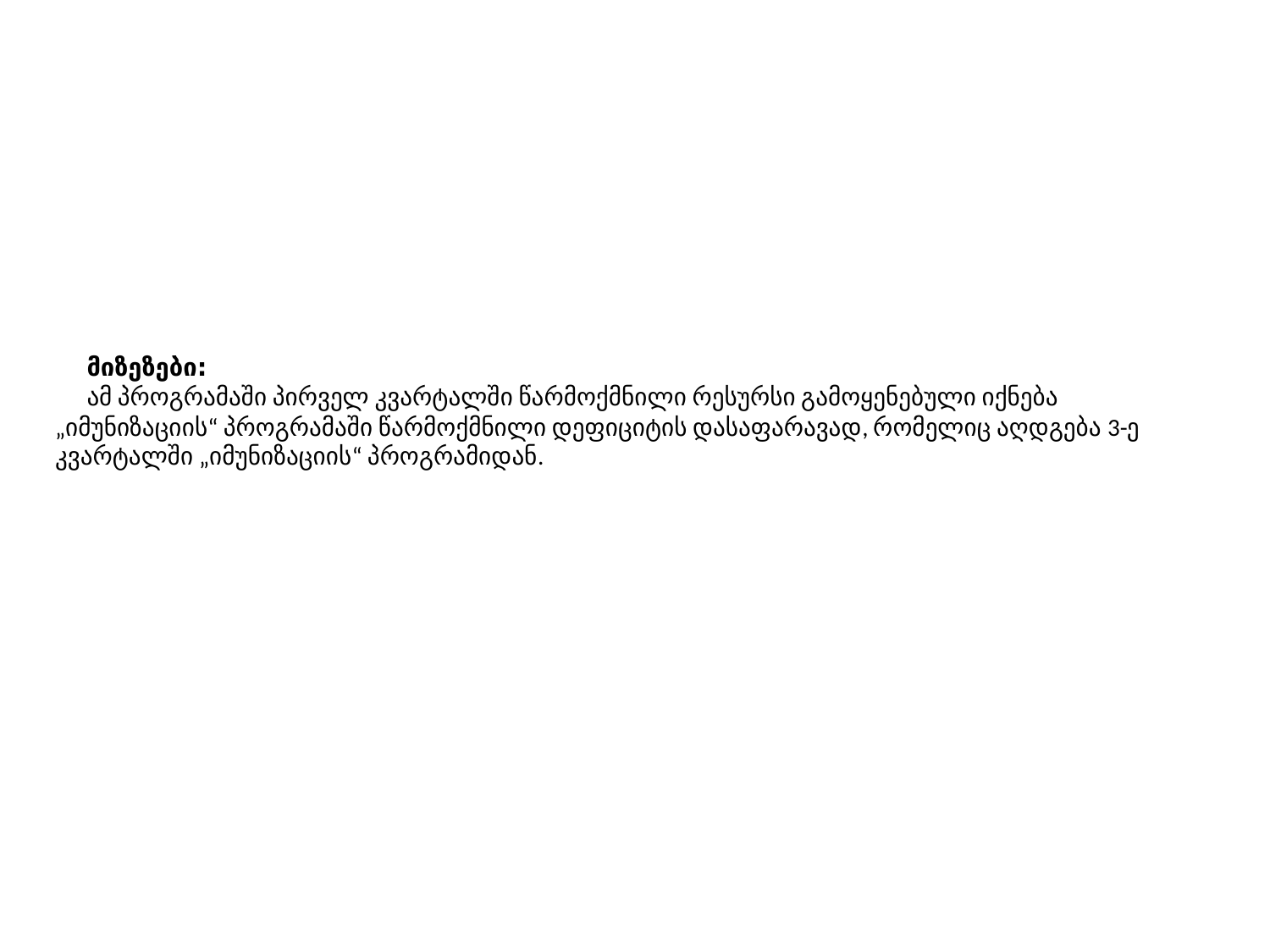

მიზეზები:
ამ პროგრამაში პირველ კვარტალში წარმოქმნილი რესურსი გამოყენებული იქნება „იმუნიზაციის“ პროგრამაში წარმოქმნილი დეფიციტის დასაფარავად, რომელიც აღდგება 3-ე კვარტალში „იმუნიზაციის“ პროგრამიდან.